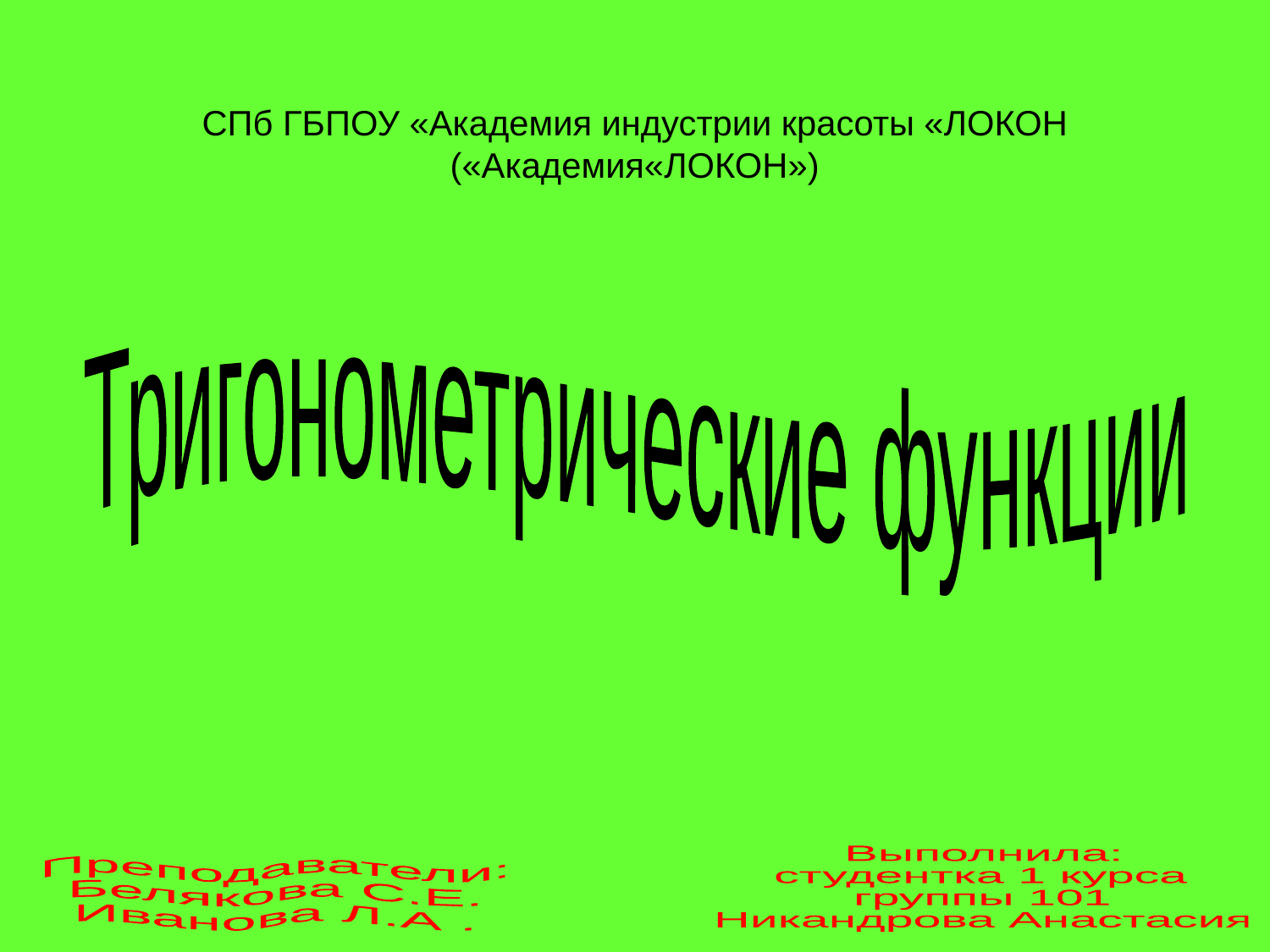

СПб ГБПОУ «Академия индустрии красоты «ЛОКОН
(«Академия«ЛОКОН»)

Тригонометрические функции
Выполнила:
студентка 1 курса
группы 101
Никандрова Анастасия
Преподаватели:
Белякова С.Е.
Иванова Л.А .